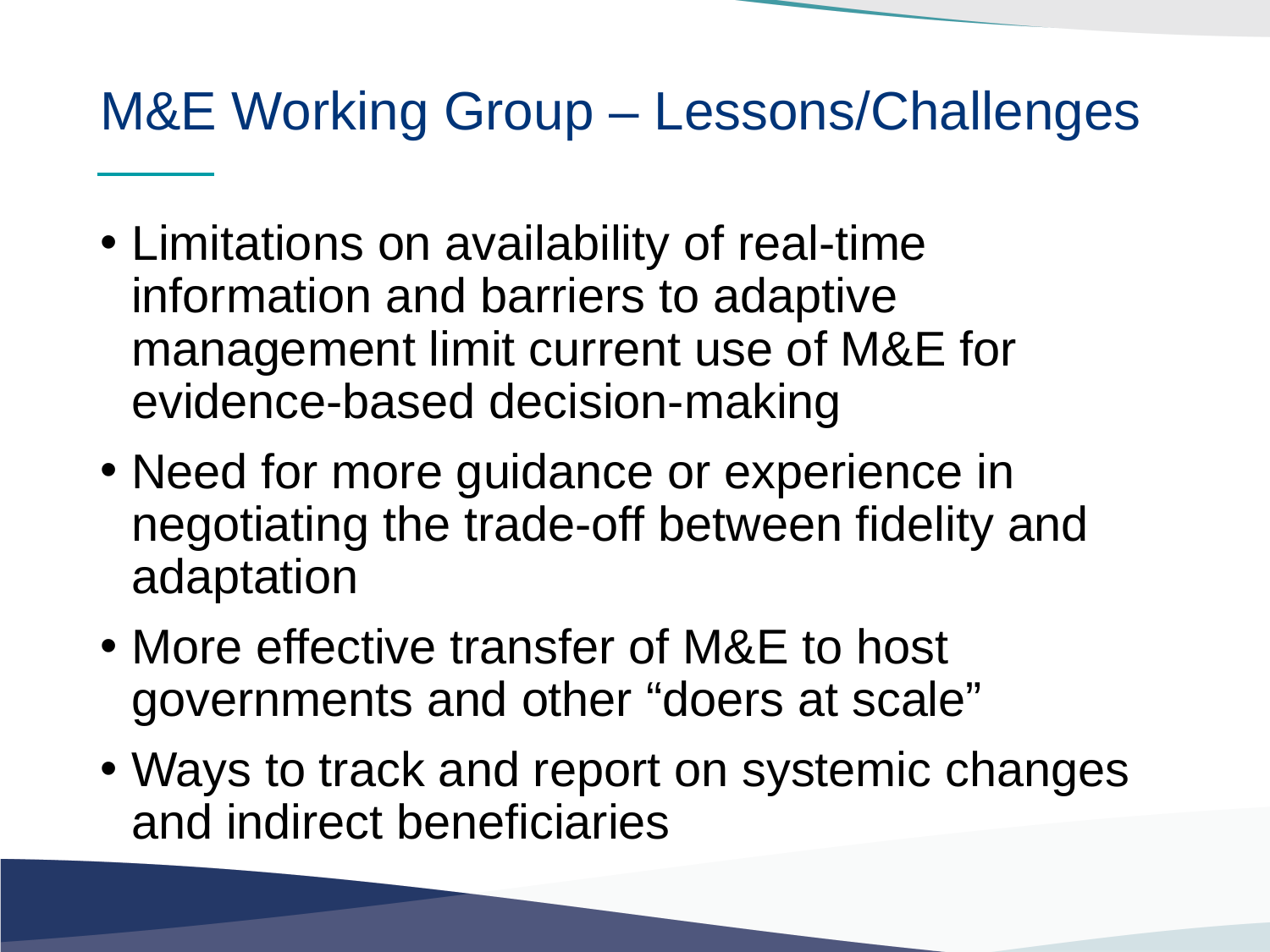

# M&E Working Group – Lessons/Challenges
Limitations on availability of real-time information and barriers to adaptive management limit current use of M&E for evidence-based decision-making
Need for more guidance or experience in negotiating the trade-off between fidelity and adaptation
More effective transfer of M&E to host governments and other “doers at scale”
Ways to track and report on systemic changes and indirect beneficiaries